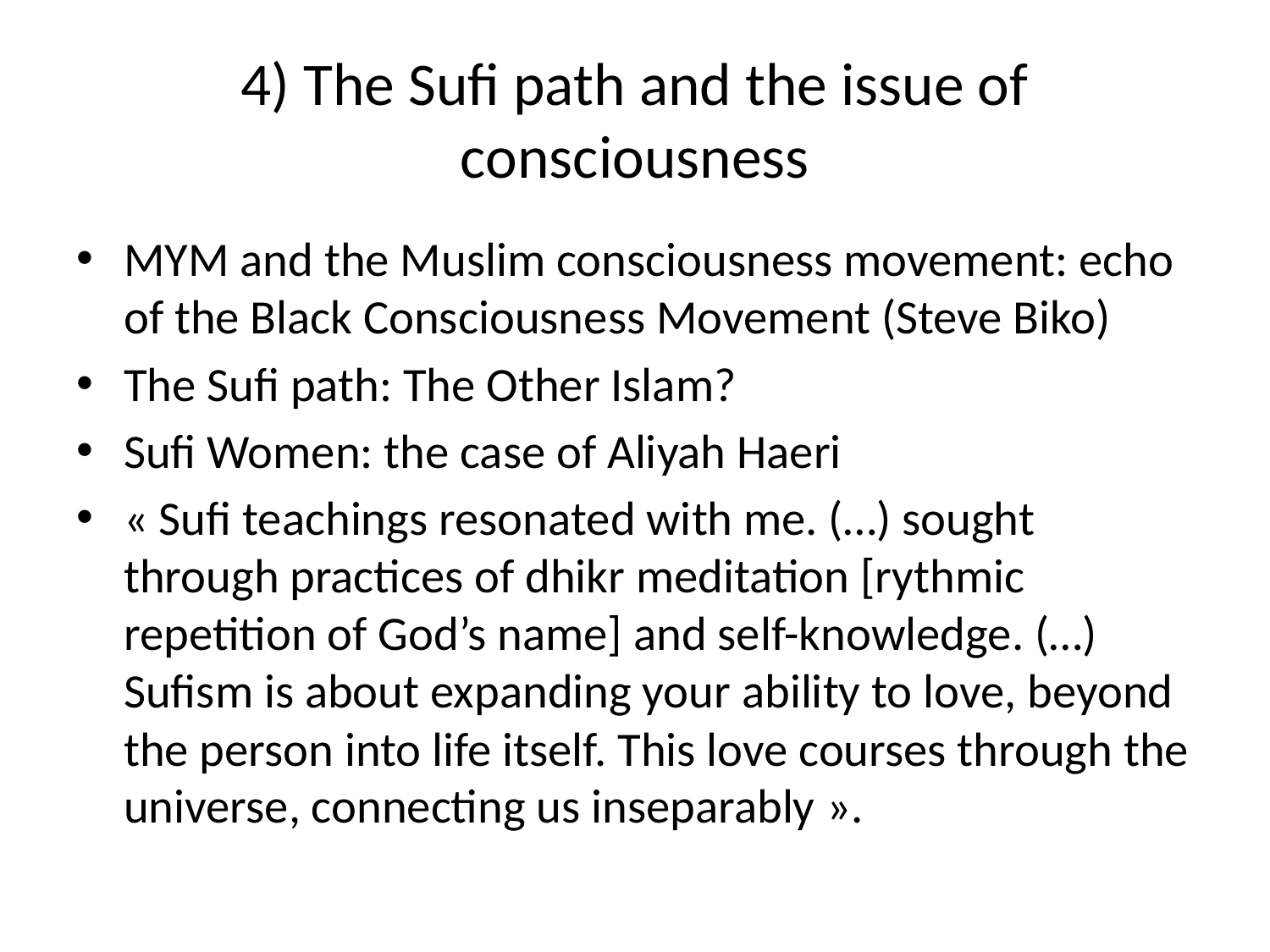

# 4) The Sufi path and the issue of consciousness
MYM and the Muslim consciousness movement: echo of the Black Consciousness Movement (Steve Biko)
The Sufi path: The Other Islam?
Sufi Women: the case of Aliyah Haeri
« Sufi teachings resonated with me. (…) sought through practices of dhikr meditation [rythmic repetition of God’s name] and self-knowledge. (…) Sufism is about expanding your ability to love, beyond the person into life itself. This love courses through the universe, connecting us inseparably ».